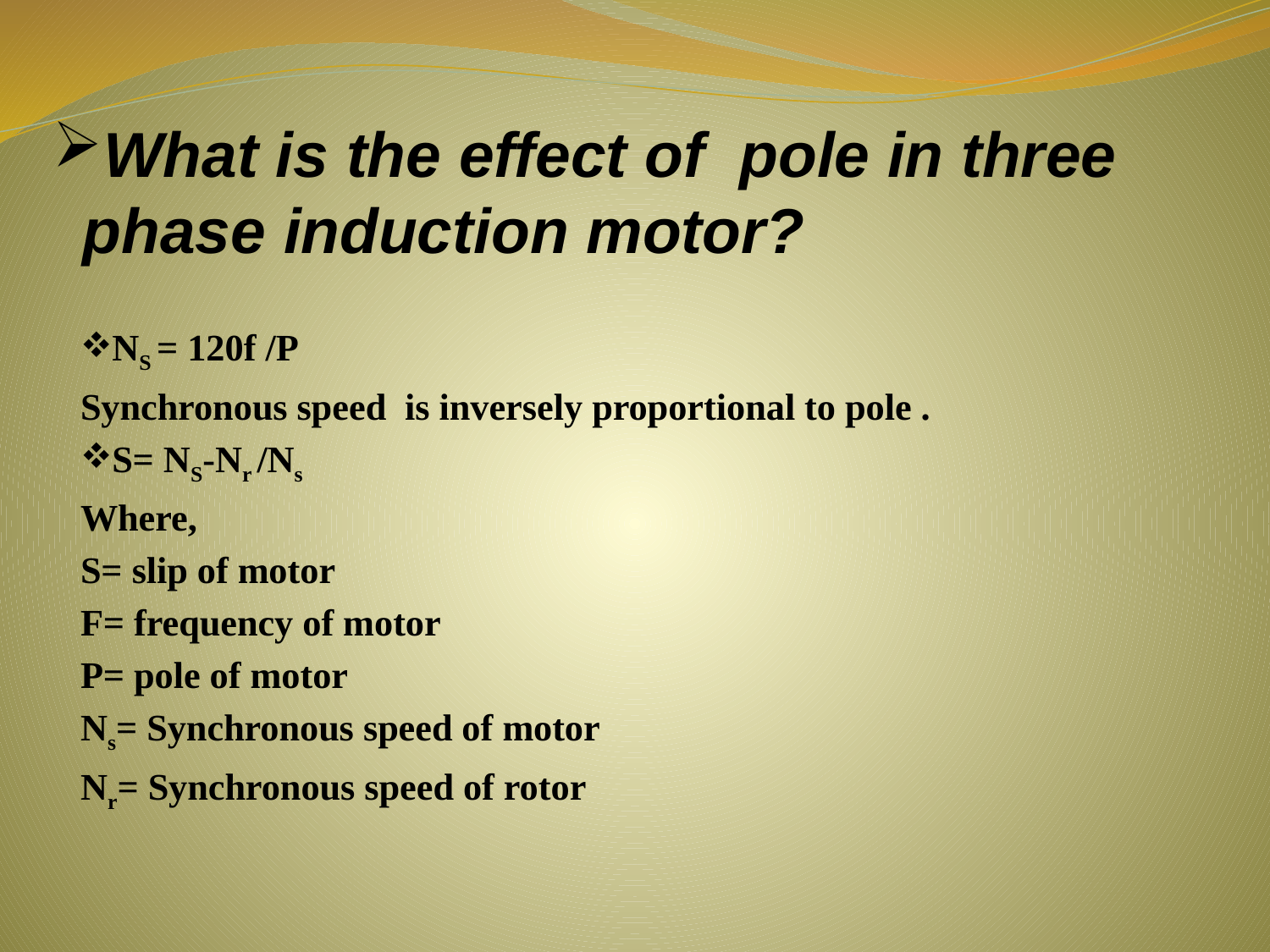

# What is the effect of  pole in three phase induction motor?
NS = 120f /P
Synchronous speed  is inversely proportional to pole .
S= NS-Nr /Ns
Where,
S= slip of motor
F= frequency of motor
P= pole of motor
Ns= Synchronous speed of motor
Nr= Synchronous speed of rotor